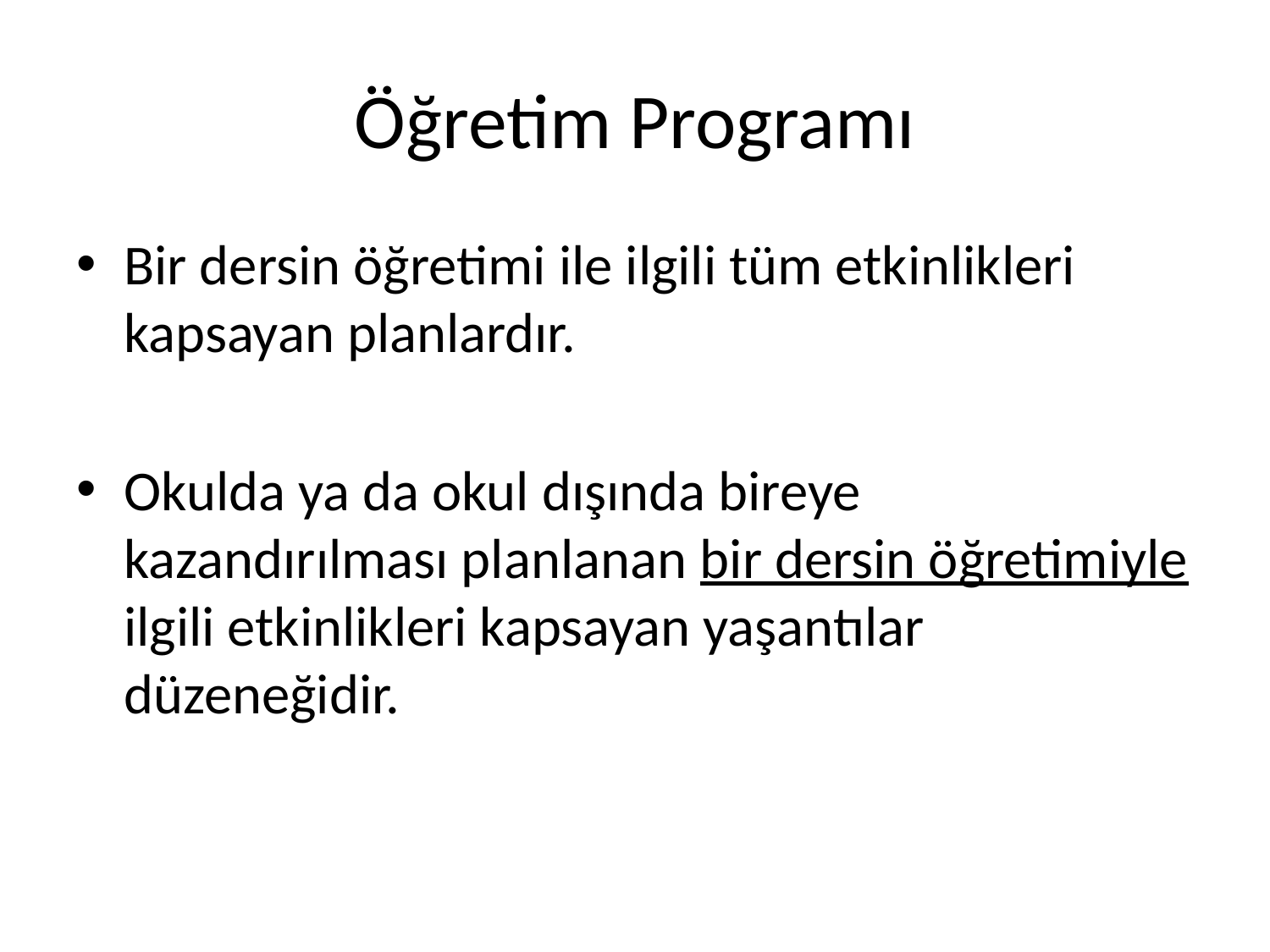

# Öğretim Programı
Bir dersin öğretimi ile ilgili tüm etkinlikleri kapsayan planlardır.

Okulda ya da okul dışında bireye kazandırılması planlanan bir dersin öğretimiyle ilgili etkinlikleri kapsayan yaşantılar düzeneğidir.